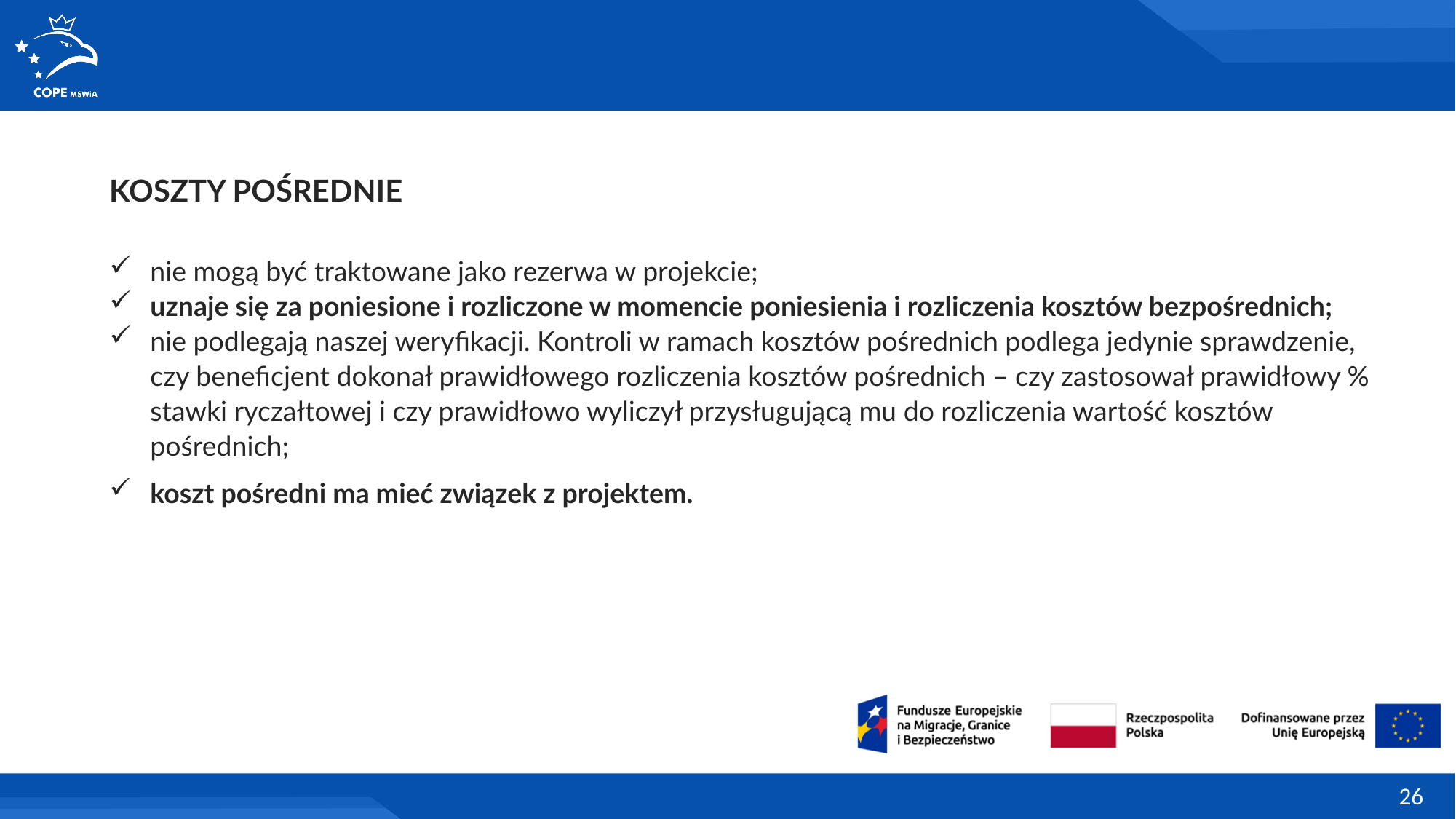

KOSZTY POŚREDNIE
nie mogą być traktowane jako rezerwa w projekcie;
uznaje się za poniesione i rozliczone w momencie poniesienia i rozliczenia kosztów bezpośrednich;
nie podlegają naszej weryfikacji. Kontroli w ramach kosztów pośrednich podlega jedynie sprawdzenie, czy beneficjent dokonał prawidłowego rozliczenia kosztów pośrednich – czy zastosował prawidłowy % stawki ryczałtowej i czy prawidłowo wyliczył przysługującą mu do rozliczenia wartość kosztów pośrednich;
koszt pośredni ma mieć związek z projektem.
26